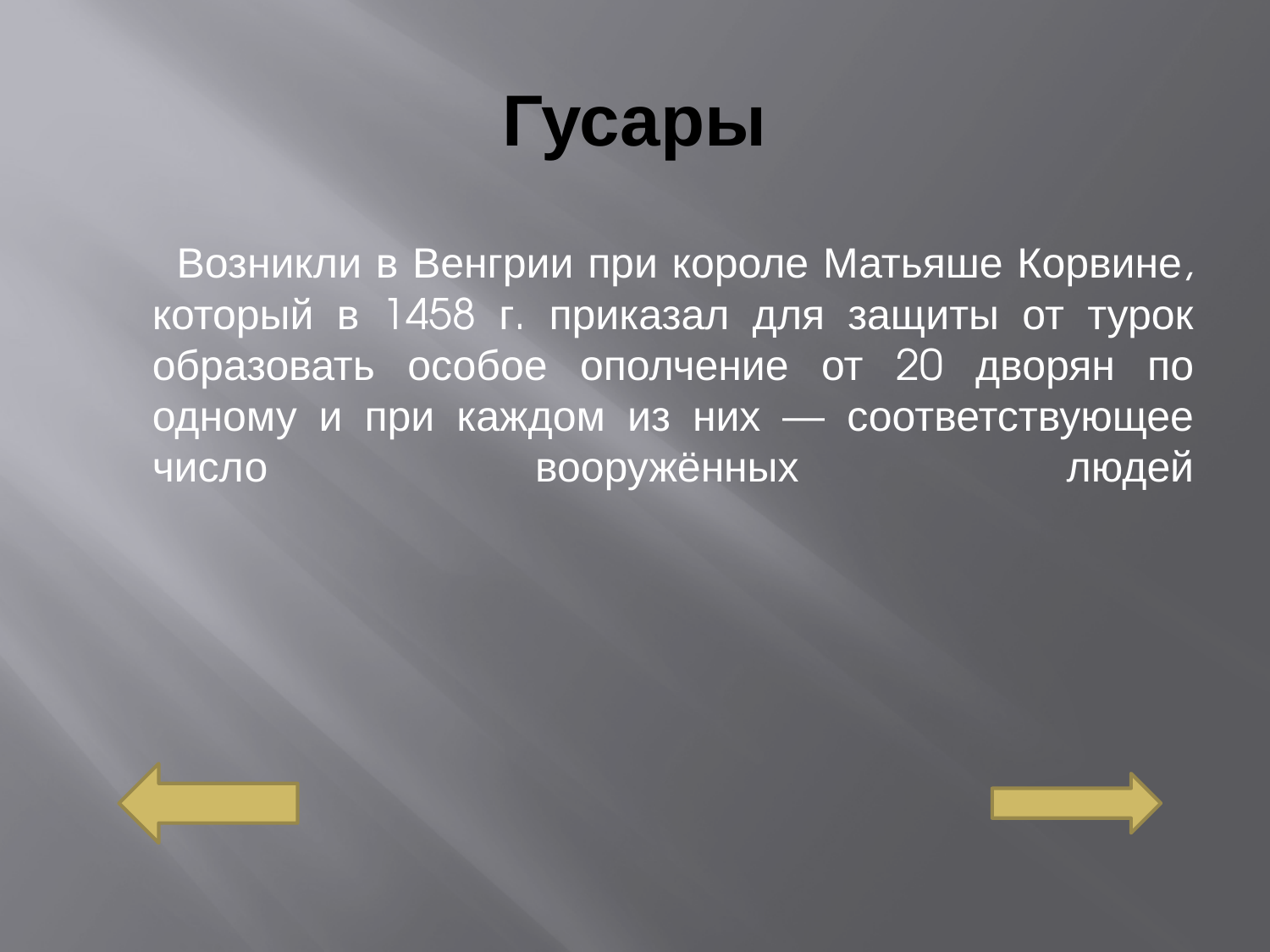

# Гусары
     Возникли в Венгрии при короле Матьяше Корвине, который в 1458 г. приказал для защиты от турок образовать особое ополчение от 20 дворян по одному и при каждом из них — соответствующее число вооружённых людей